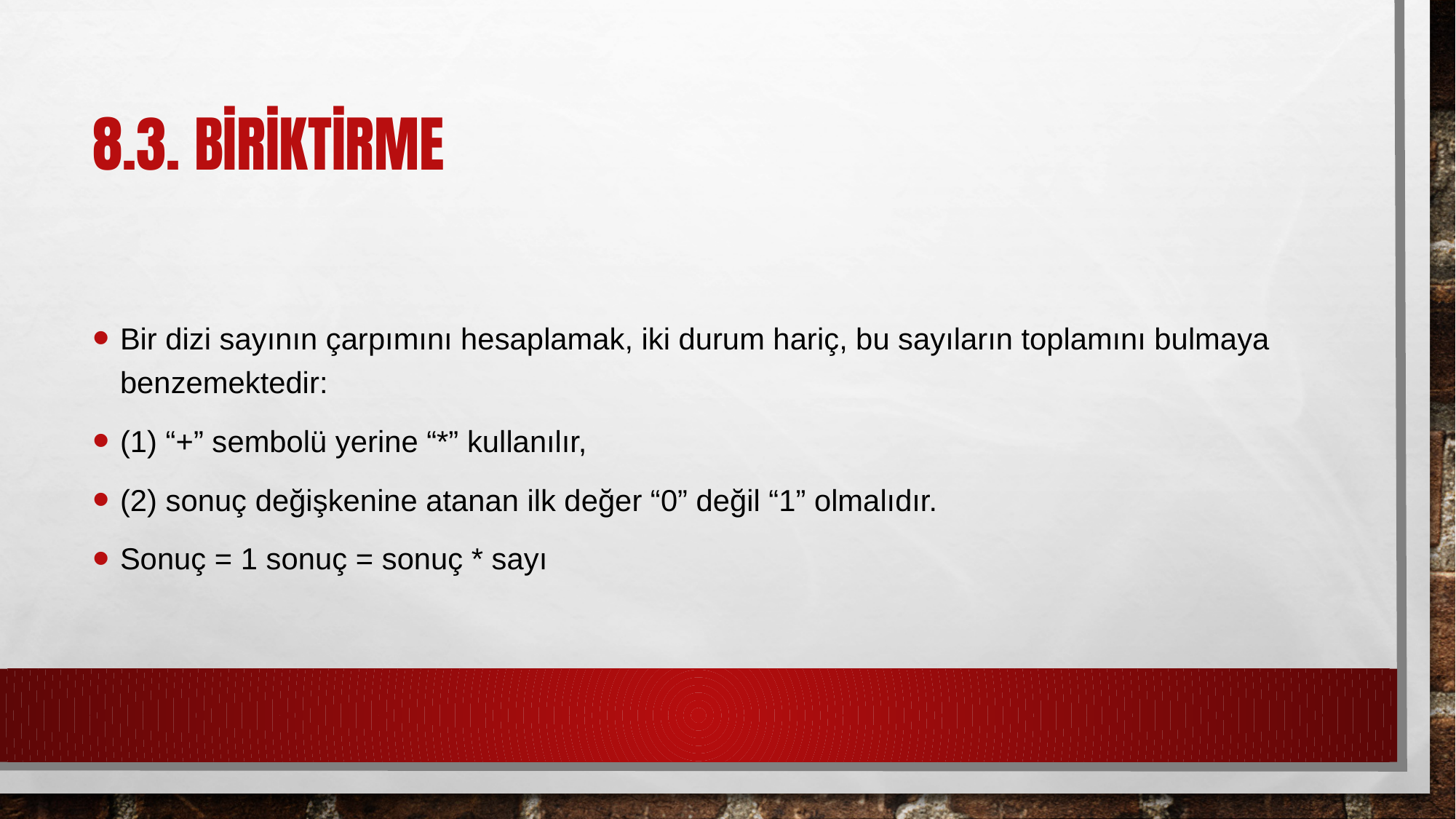

# 8.3. Biriktirme
Bir dizi sayının çarpımını hesaplamak, iki durum hariç, bu sayıların toplamını bulmaya benzemektedir:
(1) “+” sembolü yerine “*” kullanılır,
(2) sonuç değişkenine atanan ilk değer “0” değil “1” olmalıdır.
Sonuç = 1 sonuç = sonuç * sayı